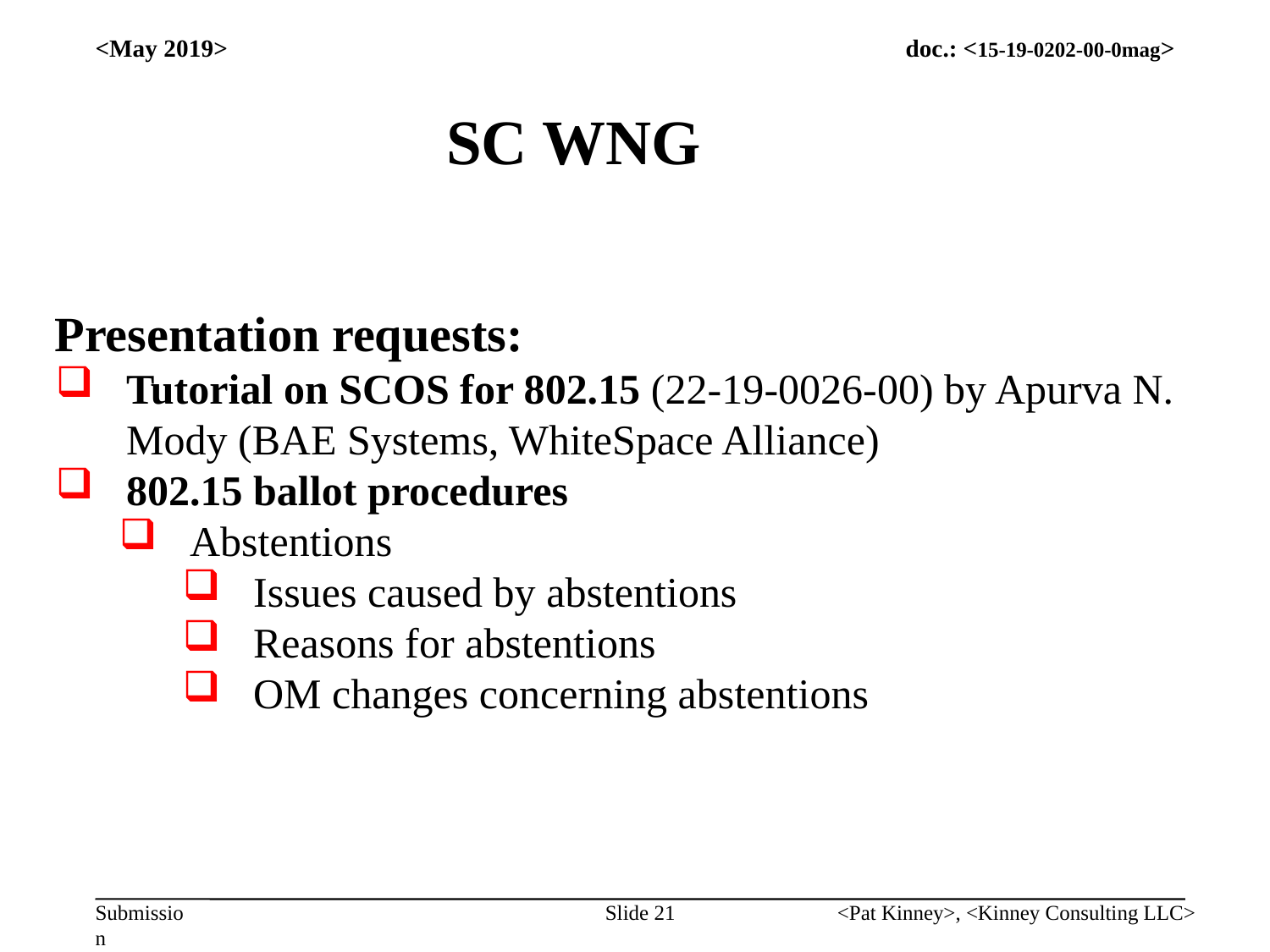

<May 2019>
SC WNG
Presentation requests:
Tutorial on SCOS for 802.15 (22-19-0026-00) by Apurva N. Mody (BAE Systems, WhiteSpace Alliance)
802.15 ballot procedures
Abstentions
Issues caused by abstentions
Reasons for abstentions
OM changes concerning abstentions
Slide 21
<Pat Kinney>, <Kinney Consulting LLC>